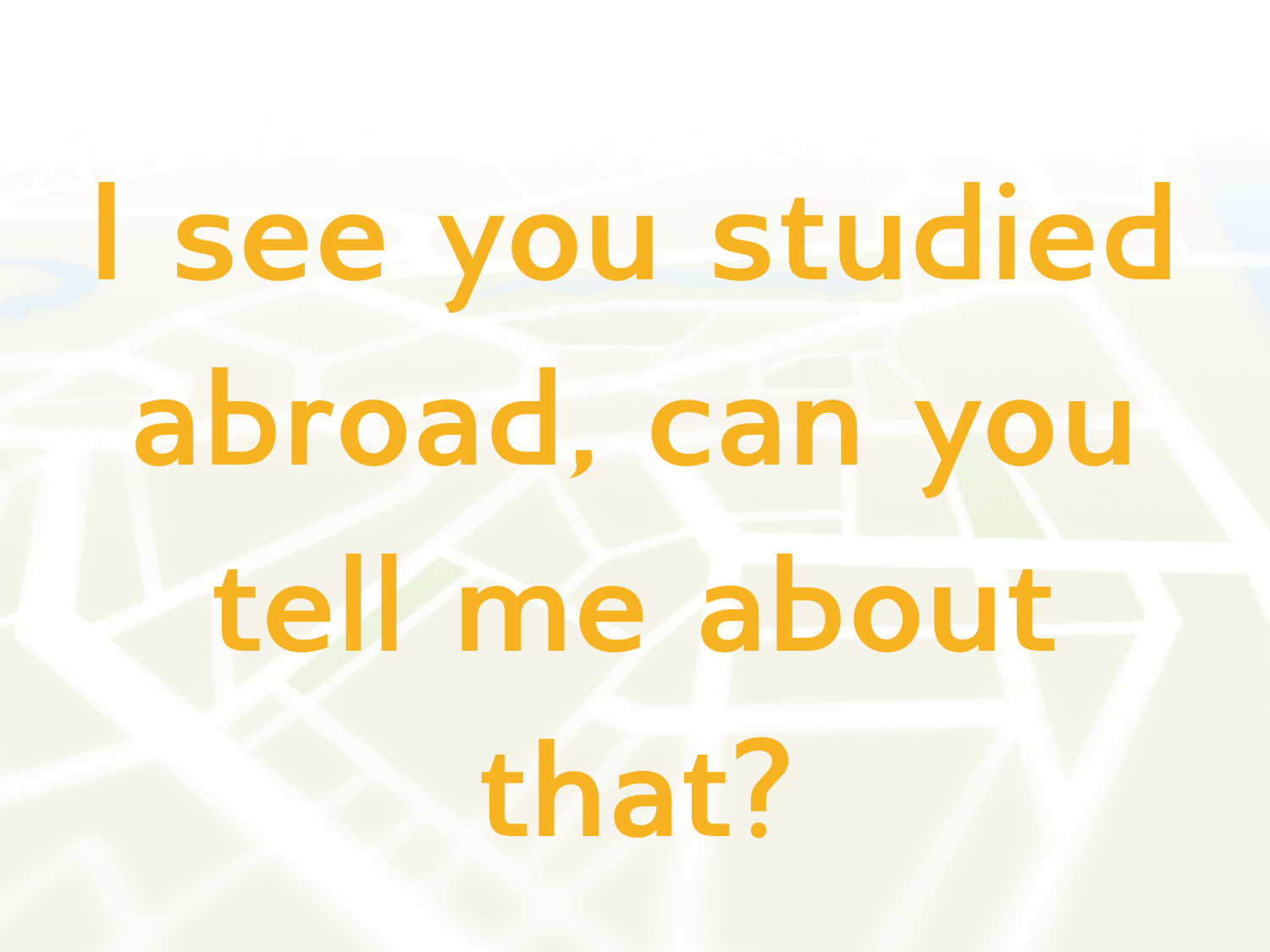

I see you studied abroad, can you tell me about that?